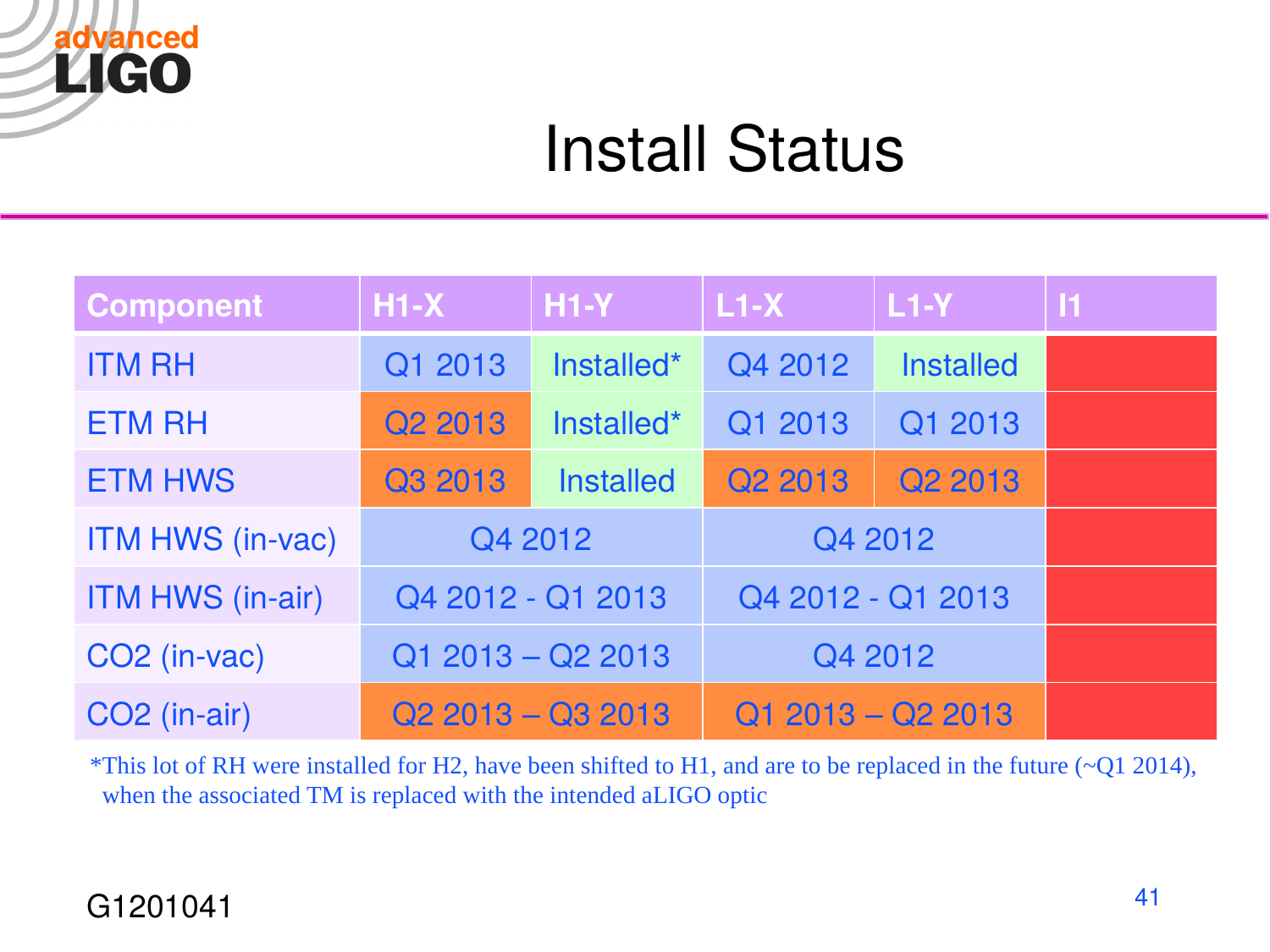

# Install Status
| Component | H1-X | H1-Y | L1-X | L1-Y | I1 |
| --- | --- | --- | --- | --- | --- |
| ITM RH | Q1 2013 | Installed\* | Q4 2012 | Installed |  |
| ETM RH | Q2 2013 | Installed\* | Q1 2013 | Q1 2013 |  |
| ETM HWS | Q3 2013 | Installed | Q2 2013 | Q2 2013 |  |
| ITM HWS (in-vac) | Q4 2012 |  | Q4 2012 |  |  |
| ITM HWS (in-air) | Q4 2012 - Q1 2013 |  | Q4 2012 - Q1 2013 |  |  |
| CO2 (in-vac) | Q1 2013 – Q2 2013 |  | Q4 2012 |  |  |
| CO2 (in-air) | Q2 2013 – Q3 2013 |  | Q1 2013 – Q2 2013 |  |  |
*This lot of RH were installed for H2, have been shifted to H1, and are to be replaced in the future (~Q1 2014),
  when the associated TM is replaced with the intended aLIGO optic
41